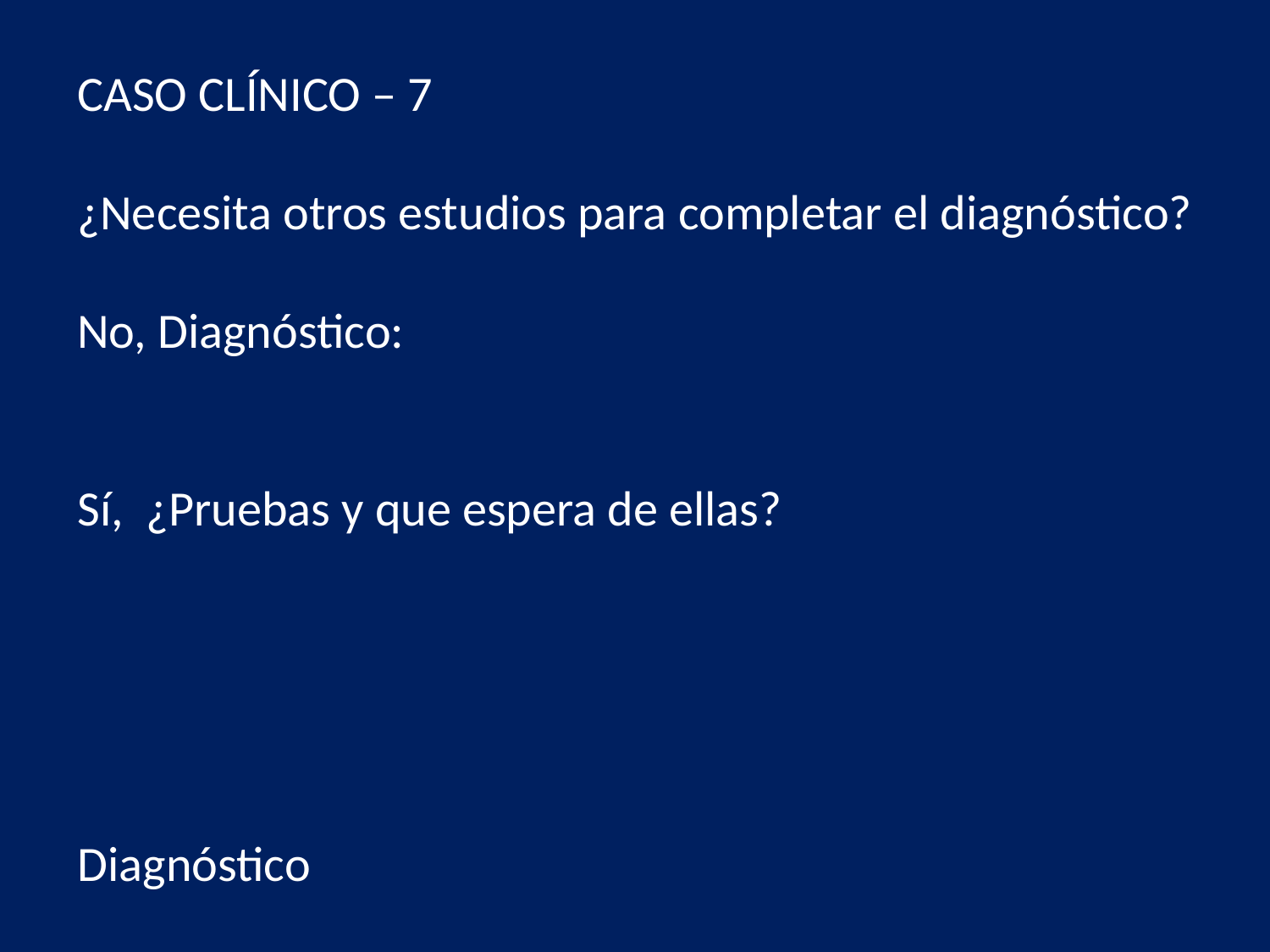

CASO CLÍNICO – 7

¿Necesita otros estudios para completar el diagnóstico?

No, Diagnóstico:

Sí,  ¿Pruebas y que espera de ellas?

Diagnóstico